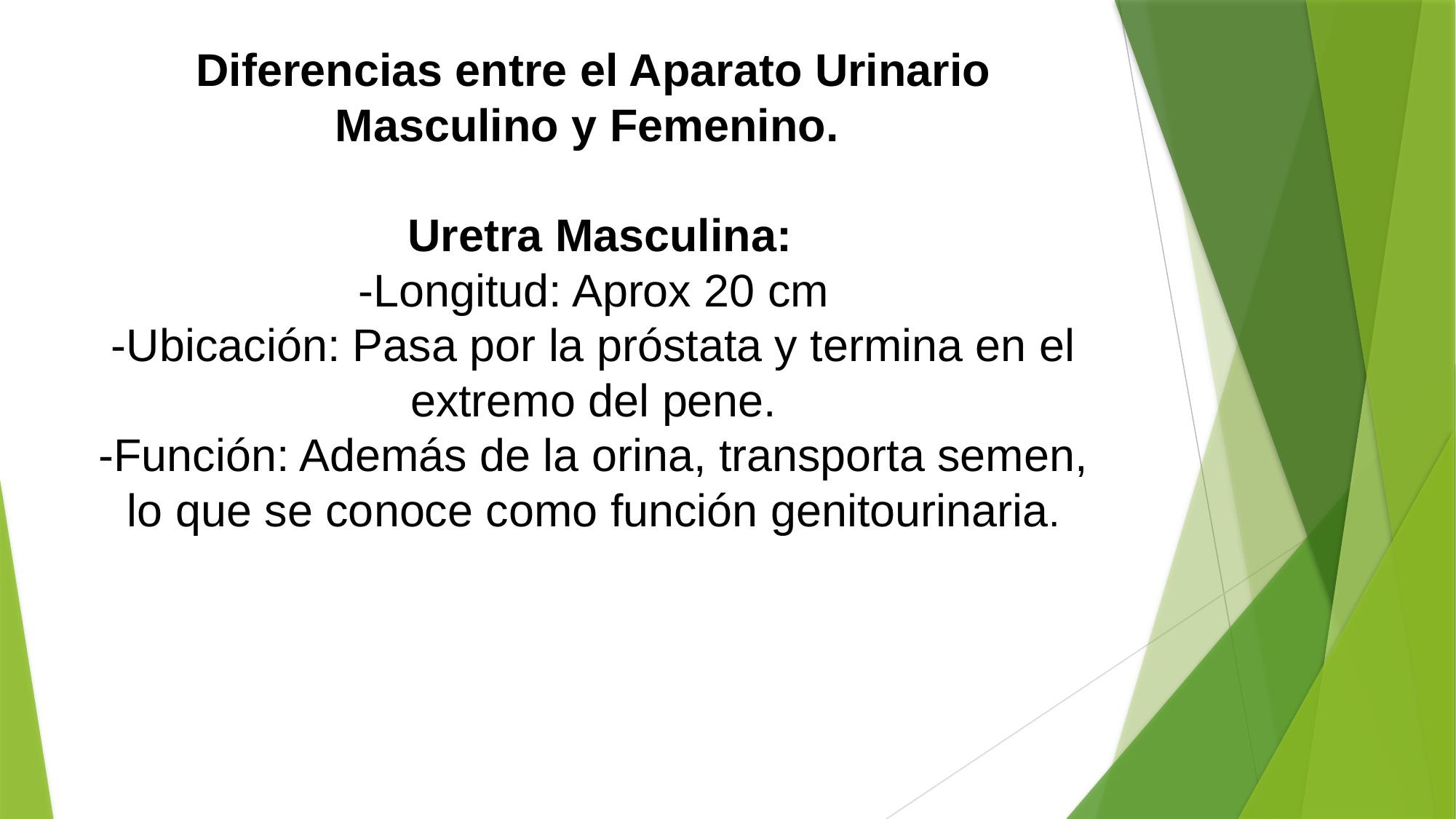

# Diferencias entre el Aparato Urinario Masculino y Femenino. Uretra Masculina: -Longitud: Aprox 20 cm -Ubicación: Pasa por la próstata y termina en el extremo del pene. -Función: Además de la orina, transporta semen, lo que se conoce como función genitourinaria.